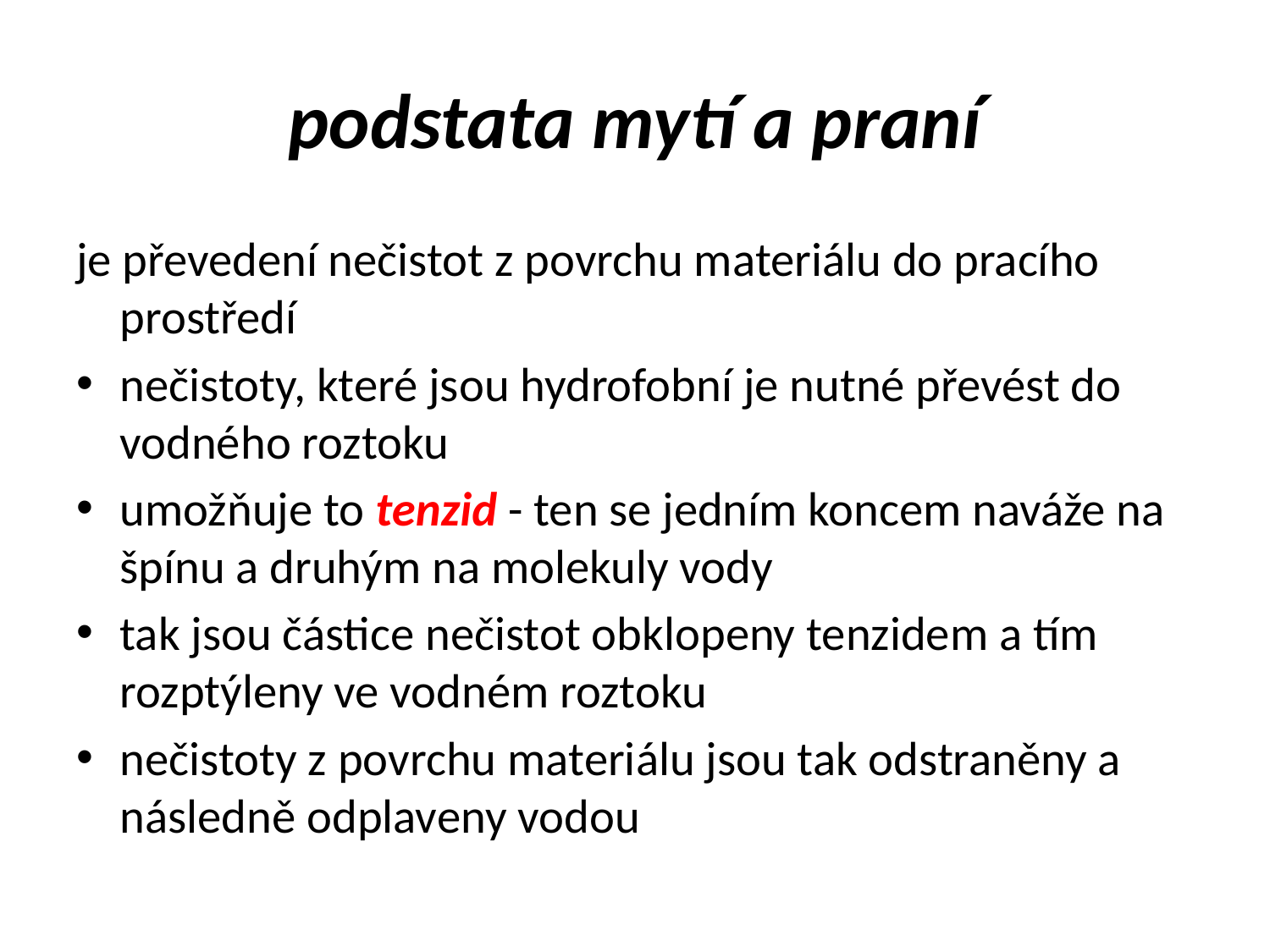

# podstata mytí a praní
je převedení nečistot z povrchu materiálu do pracího prostředí
nečistoty, které jsou hydrofobní je nutné převést do vodného roztoku
umožňuje to tenzid - ten se jedním koncem naváže na špínu a druhým na molekuly vody
tak jsou částice nečistot obklopeny tenzidem a tím rozptýleny ve vodném roztoku
nečistoty z povrchu materiálu jsou tak odstraněny a následně odplaveny vodou